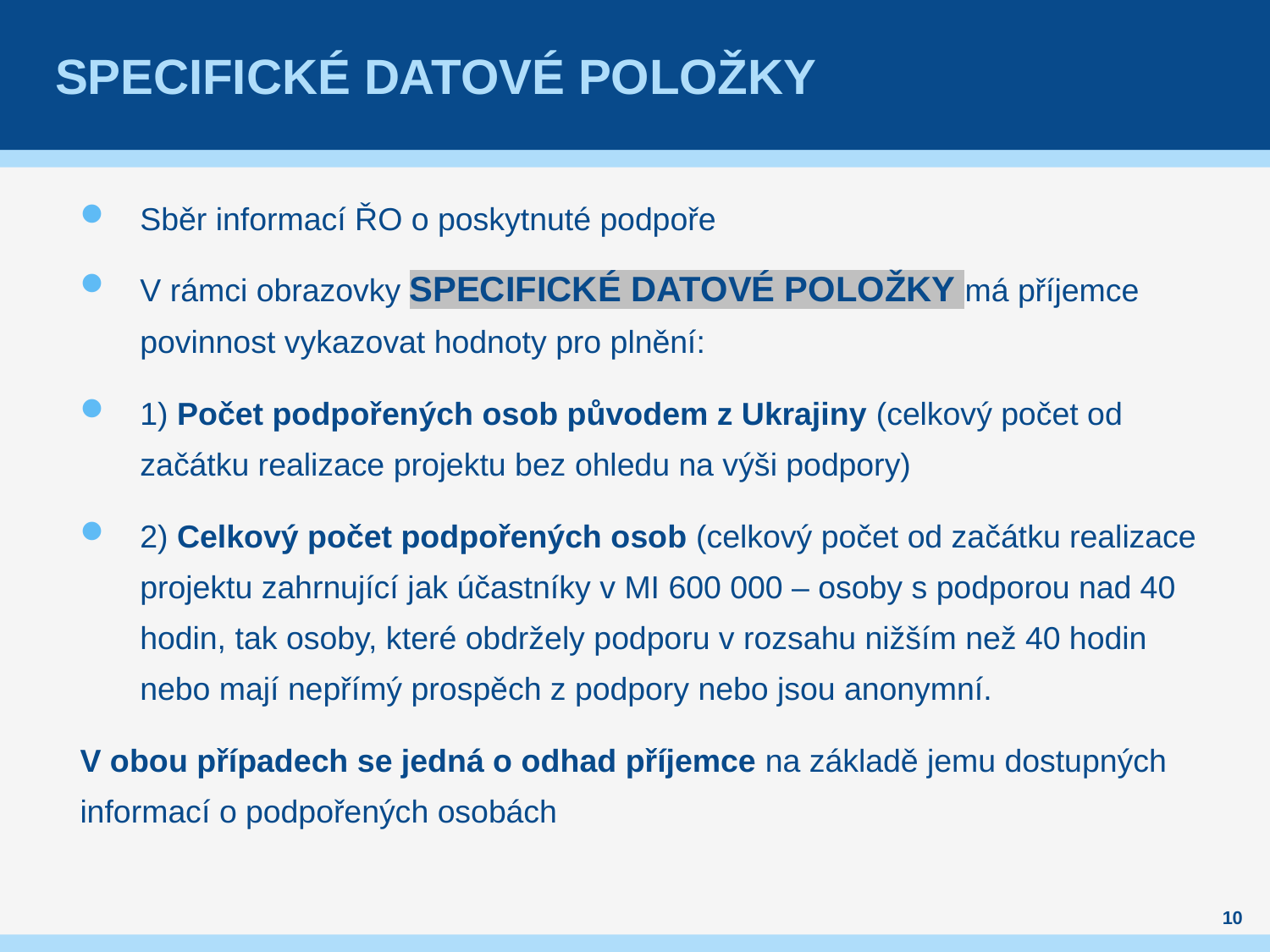

# Specifické datové položky
Sběr informací ŘO o poskytnuté podpoře
V rámci obrazovky SPECIFICKÉ DATOVÉ POLOŽKY má příjemce povinnost vykazovat hodnoty pro plnění:
1) Počet podpořených osob původem z Ukrajiny (celkový počet od začátku realizace projektu bez ohledu na výši podpory)
2) Celkový počet podpořených osob (celkový počet od začátku realizace projektu zahrnující jak účastníky v MI 600 000 – osoby s podporou nad 40 hodin, tak osoby, které obdržely podporu v rozsahu nižším než 40 hodin nebo mají nepřímý prospěch z podpory nebo jsou anonymní.
V obou případech se jedná o odhad příjemce na základě jemu dostupných informací o podpořených osobách
10